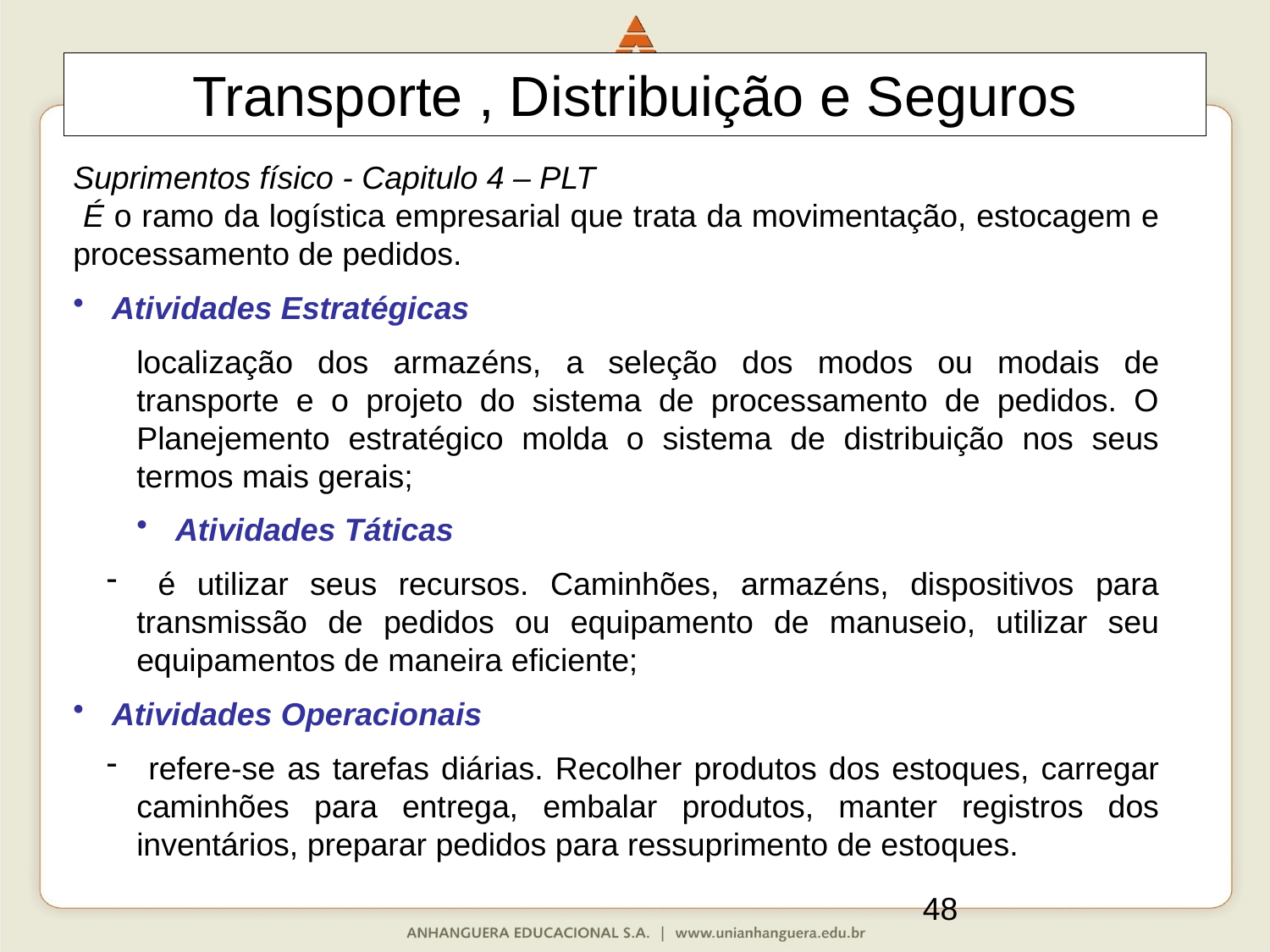

Transporte , Distribuição e Seguros
Suprimentos físico - Capitulo 4 – PLT
 É o ramo da logística empresarial que trata da movimentação, estocagem e processamento de pedidos.
 Atividades Estratégicas
localização dos armazéns, a seleção dos modos ou modais de transporte e o projeto do sistema de processamento de pedidos. O Planejemento estratégico molda o sistema de distribuição nos seus termos mais gerais;
 Atividades Táticas
 é utilizar seus recursos. Caminhões, armazéns, dispositivos para transmissão de pedidos ou equipamento de manuseio, utilizar seu equipamentos de maneira eficiente;
 Atividades Operacionais
 refere-se as tarefas diárias. Recolher produtos dos estoques, carregar caminhões para entrega, embalar produtos, manter registros dos inventários, preparar pedidos para ressuprimento de estoques.

48